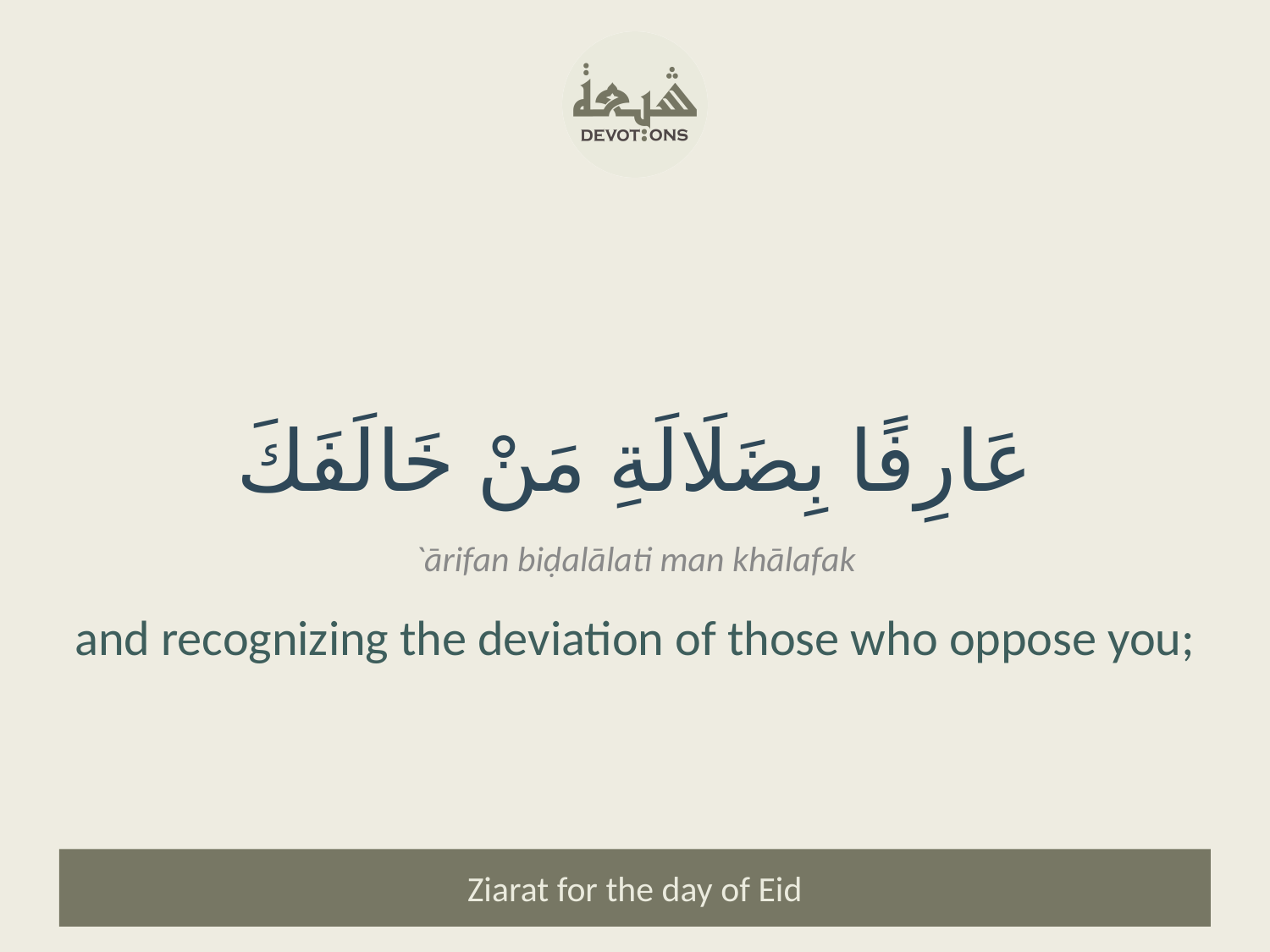

عَارِفًا بِضَلَالَةِ مَنْ خَالَفَكَ
`ārifan biḍalālati man khālafak
and recognizing the deviation of those who oppose you;
Ziarat for the day of Eid